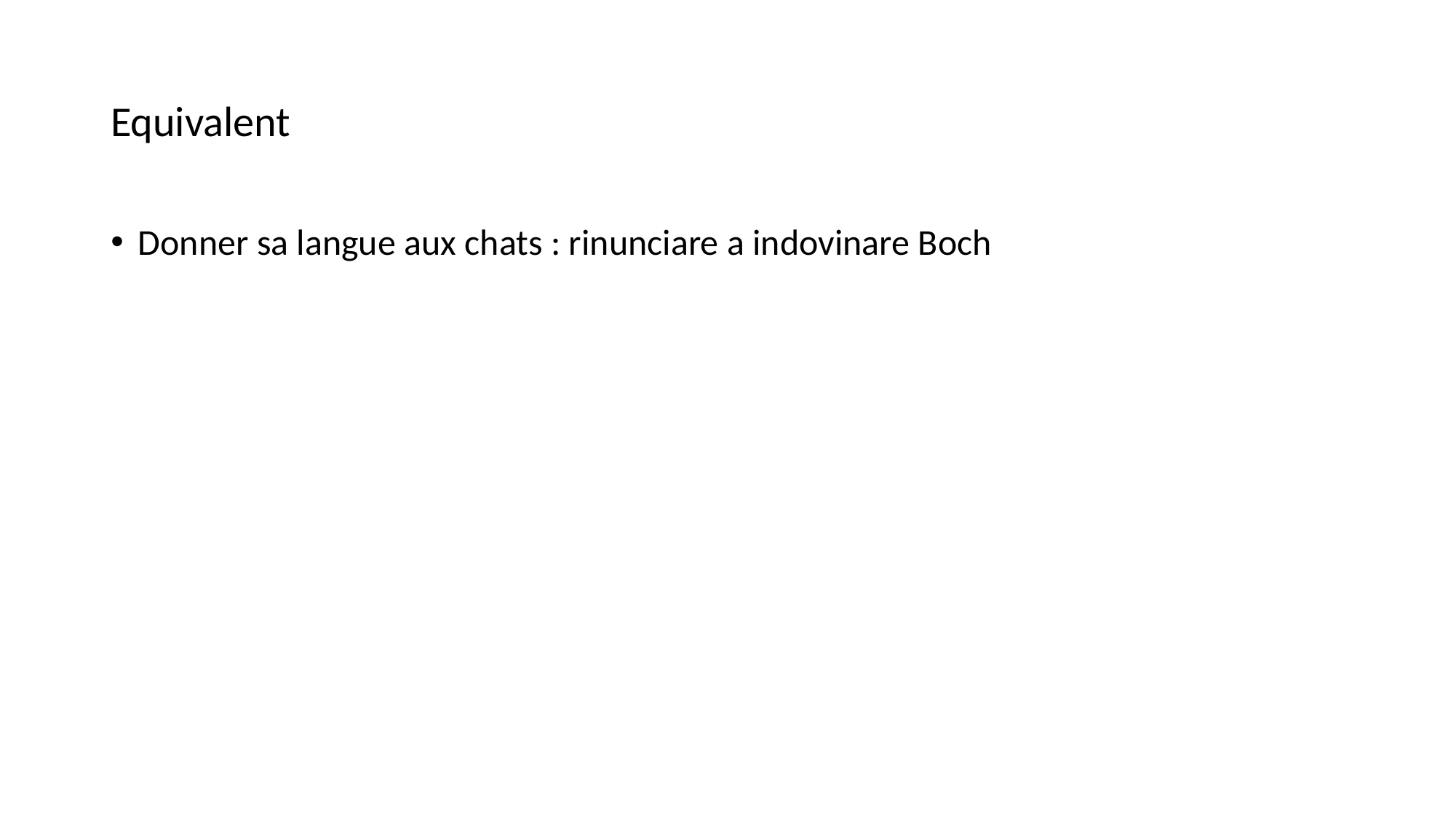

# Equivalent
Donner sa langue aux chats : rinunciare a indovinare Boch